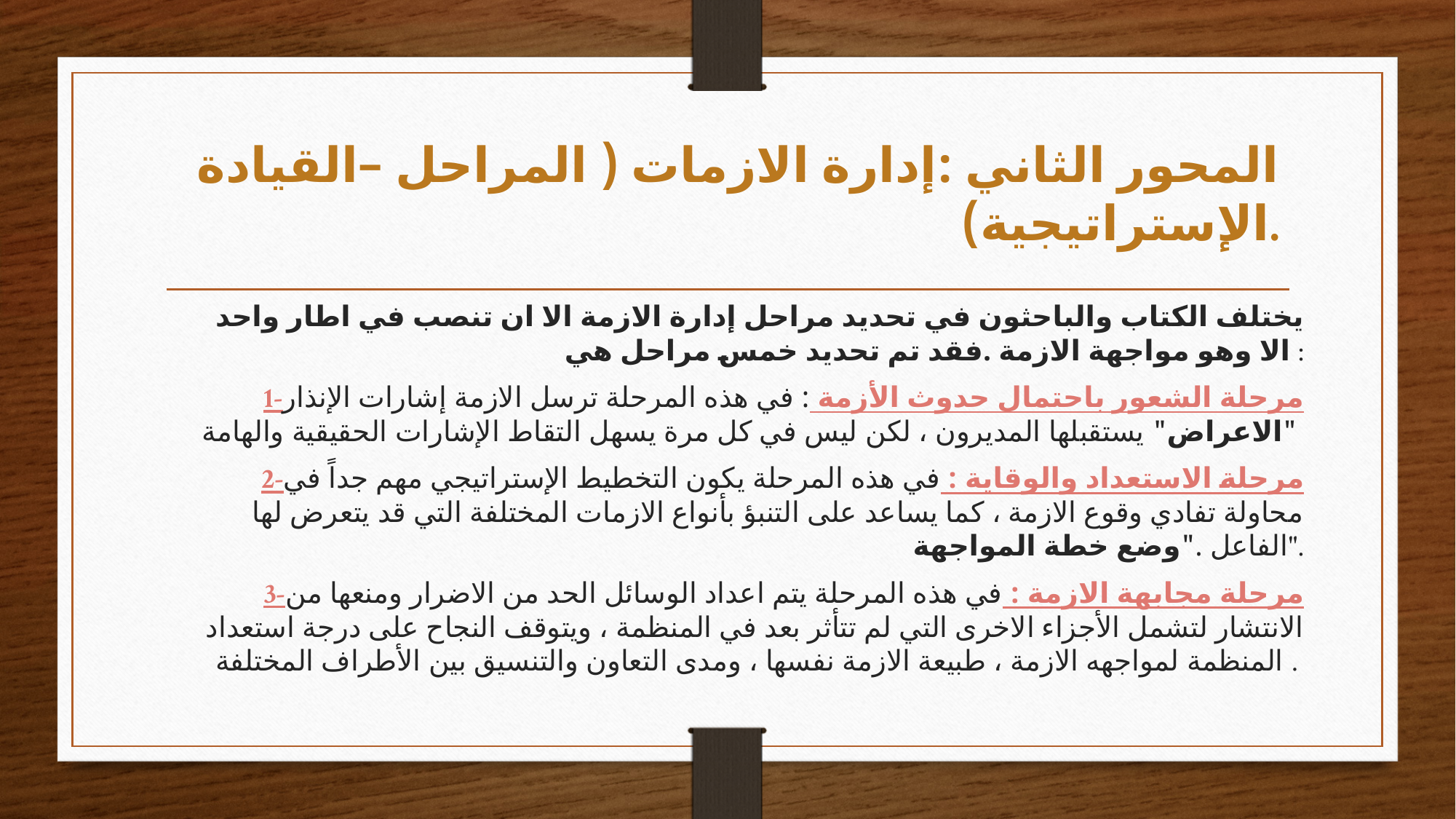

# المحور الثاني :إدارة الازمات ( المراحل –القيادة الإستراتيجية).
يختلف الكتاب والباحثون في تحديد مراحل إدارة الازمة الا ان تنصب في اطار واحد الا وهو مواجهة الازمة .فقد تم تحديد خمس مراحل هي :
1-مرحلة الشعور باحتمال حدوث الأزمة : في هذه المرحلة ترسل الازمة إشارات الإنذار "الاعراض" يستقبلها المديرون ، لكن ليس في كل مرة يسهل التقاط الإشارات الحقيقية والهامة
2-مرحلة الاستعداد والوقاية : في هذه المرحلة يكون التخطيط الإستراتيجي مهم جداً في محاولة تفادي وقوع الازمة ، كما يساعد على التنبؤ بأنواع الازمات المختلفة التي قد يتعرض لها الفاعل ."وضع خطة المواجهة".
3-مرحلة مجابهة الازمة : في هذه المرحلة يتم اعداد الوسائل الحد من الاضرار ومنعها من الانتشار لتشمل الأجزاء الاخرى التي لم تتأثر بعد في المنظمة ، ويتوقف النجاح على درجة استعداد المنظمة لمواجهه الازمة ، طبيعة الازمة نفسها ، ومدى التعاون والتنسيق بين الأطراف المختلفة .